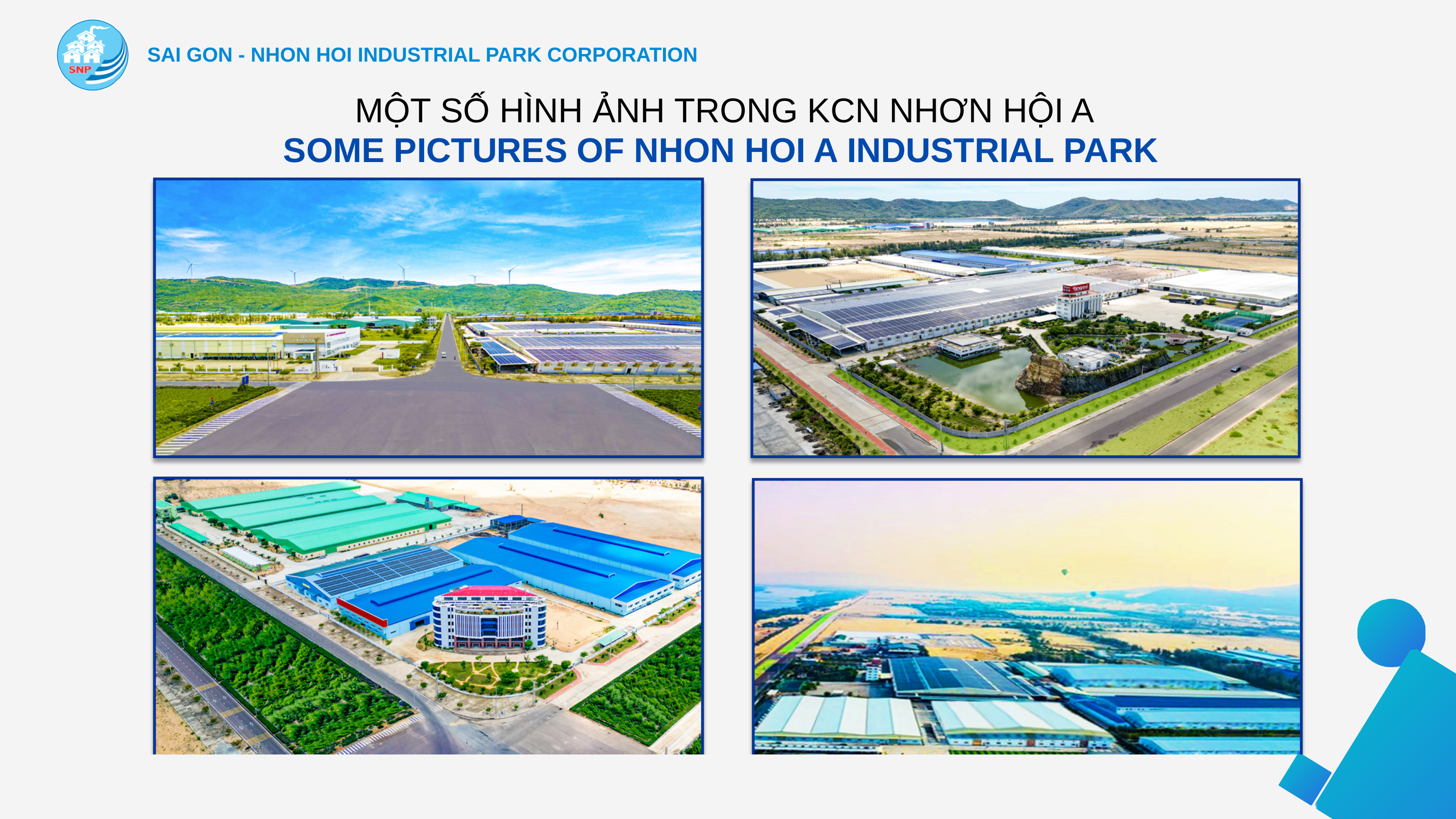

SAI GON - NHON HOI INDUSTRIAL PARK CORPORATION
MỘT SỐ HÌNH ẢNH TRONG KCN NHƠN HỘI A

SOME PICTURES OF NHON HOI A INDUSTRIAL PARK